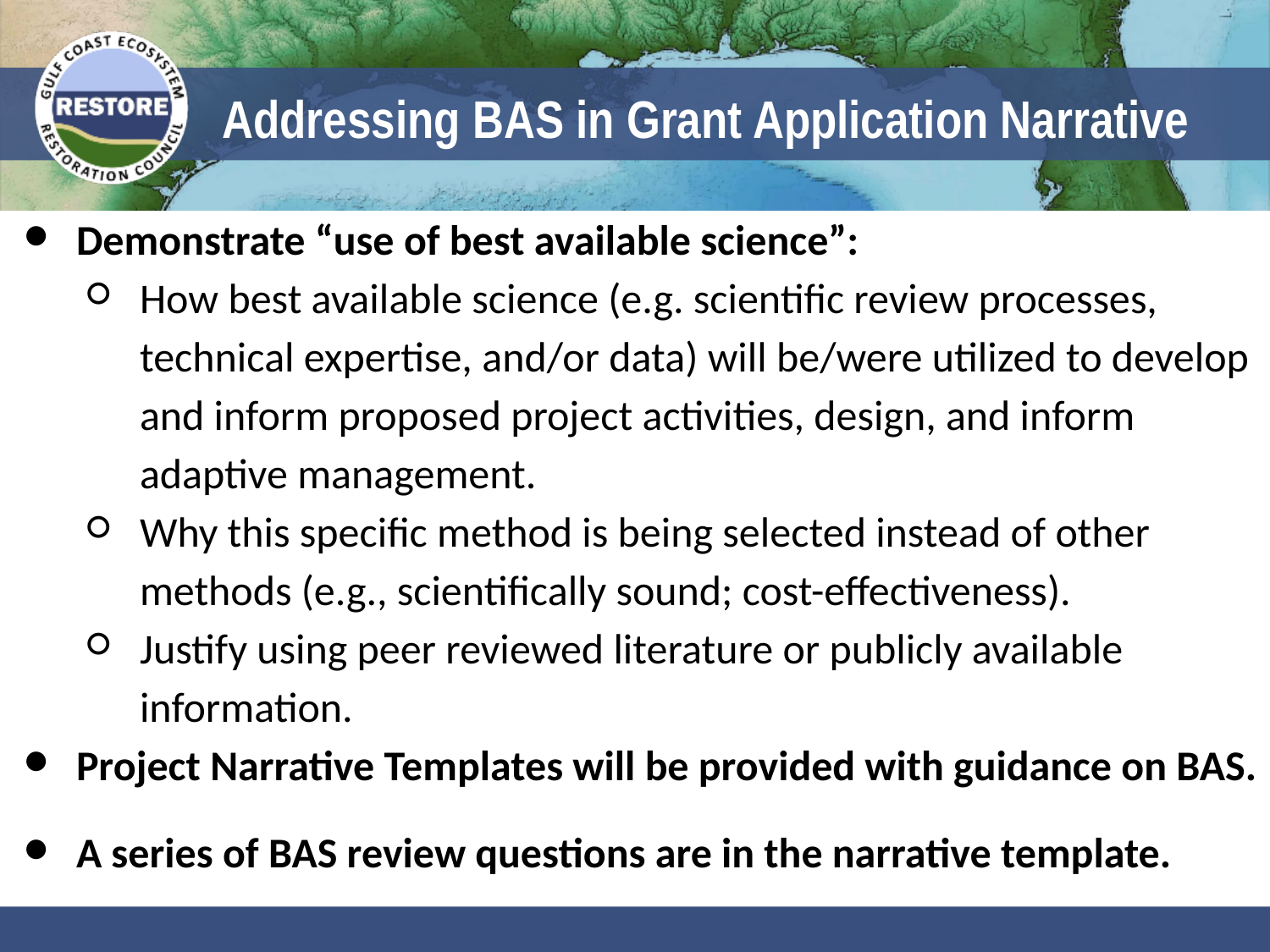

# Addressing BAS in Grant Application Narrative
Demonstrate “use of best available science”:
How best available science (e.g. scientific review processes, technical expertise, and/or data) will be/were utilized to develop and inform proposed project activities, design, and inform adaptive management.
Why this specific method is being selected instead of other methods (e.g., scientifically sound; cost-effectiveness).
Justify using peer reviewed literature or publicly available information.
Project Narrative Templates will be provided with guidance on BAS.

A series of BAS review questions are in the narrative template.